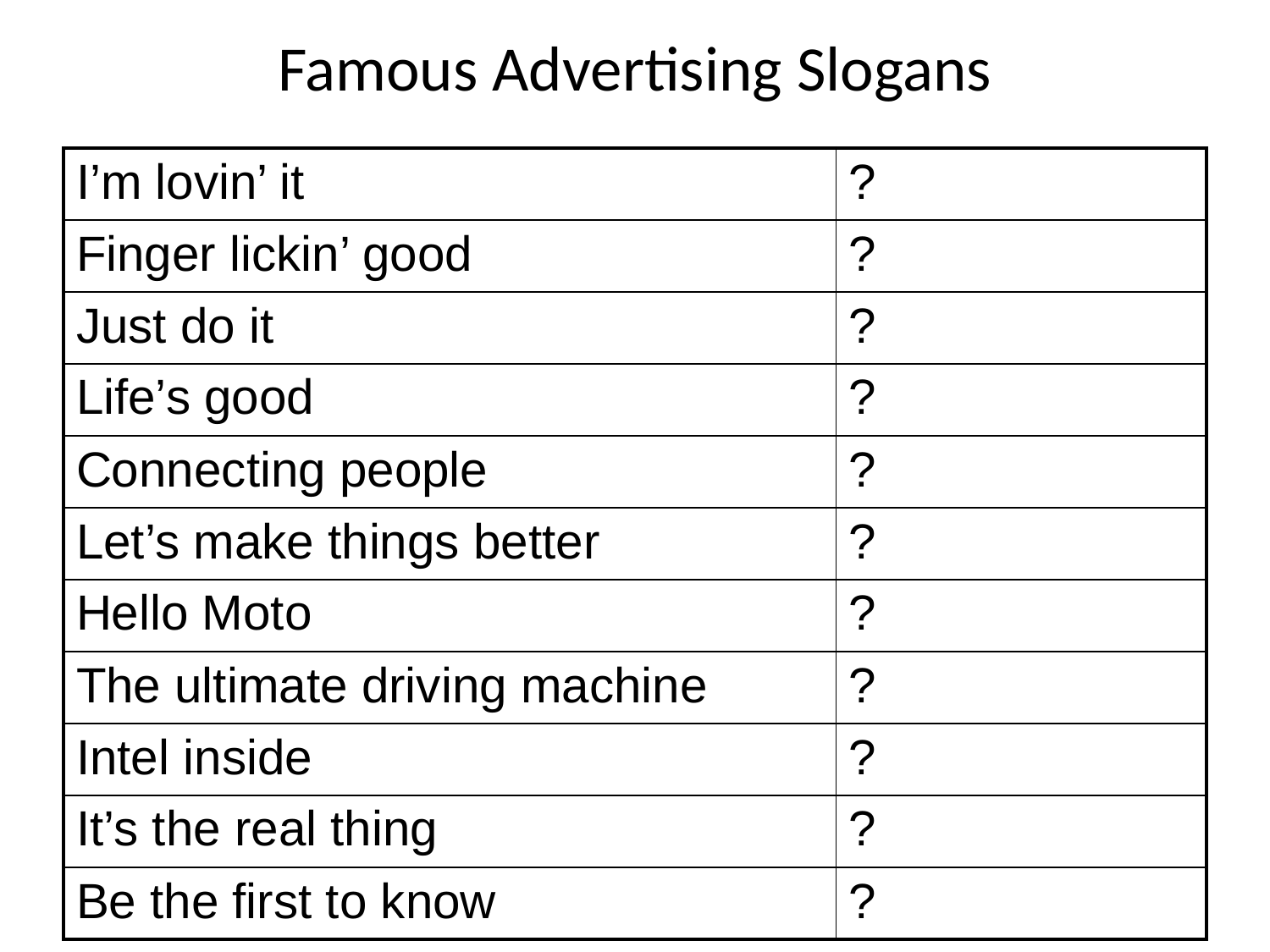

# Famous Advertising Slogans
| I’m lovin’ it | ? |
| --- | --- |
| Finger lickin’ good | ? |
| Just do it | ? |
| Life’s good | ? |
| Connecting people | ? |
| Let’s make things better | ? |
| Hello Moto | ? |
| The ultimate driving machine | ? |
| Intel inside | ? |
| It’s the real thing | ? |
| Be the first to know | ? |